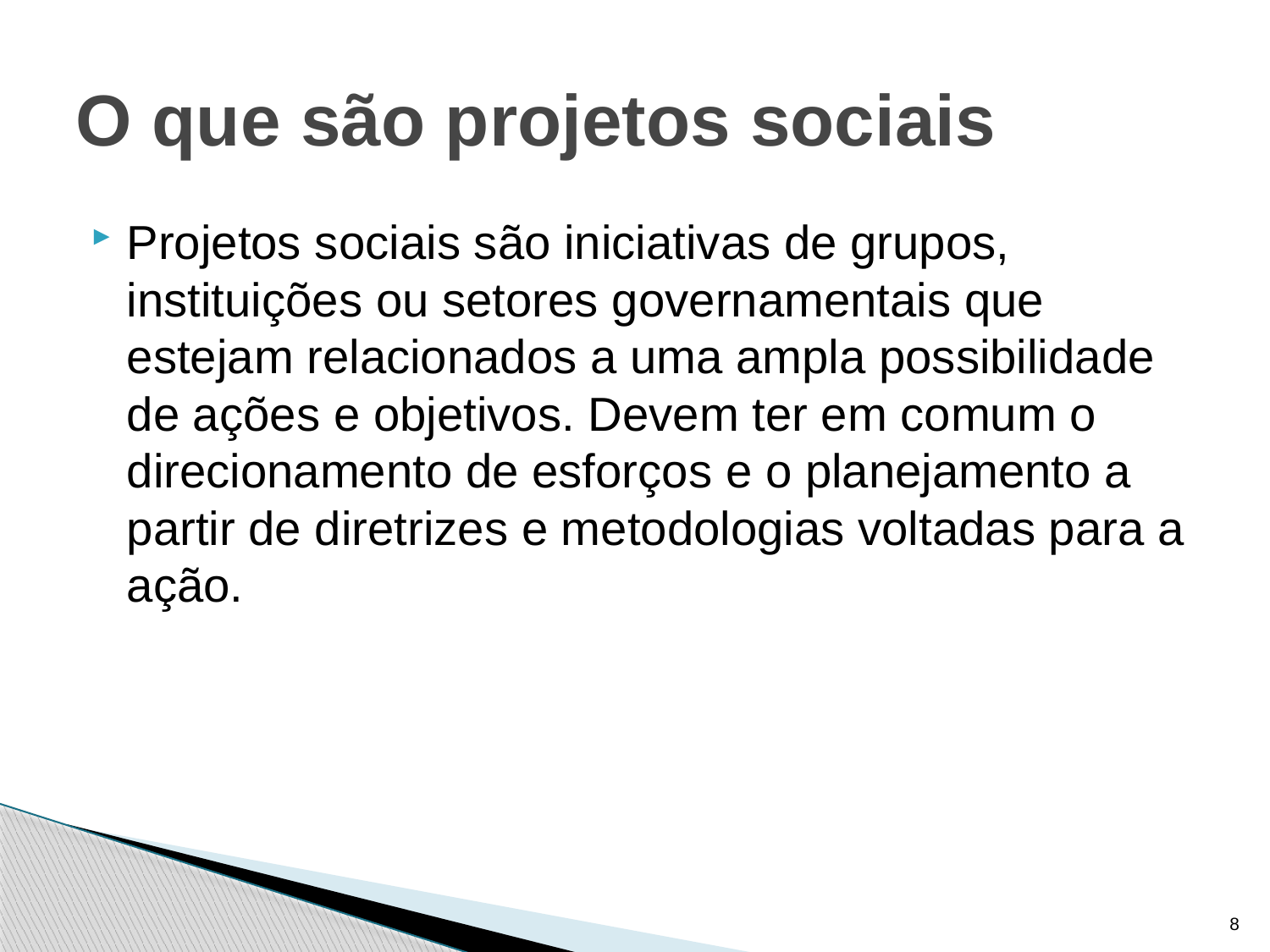

# O que são projetos sociais
Projetos sociais são iniciativas de grupos, instituições ou setores governamentais que estejam relacionados a uma ampla possibilidade de ações e objetivos. Devem ter em comum o direcionamento de esforços e o planejamento a partir de diretrizes e metodologias voltadas para a ação.
8